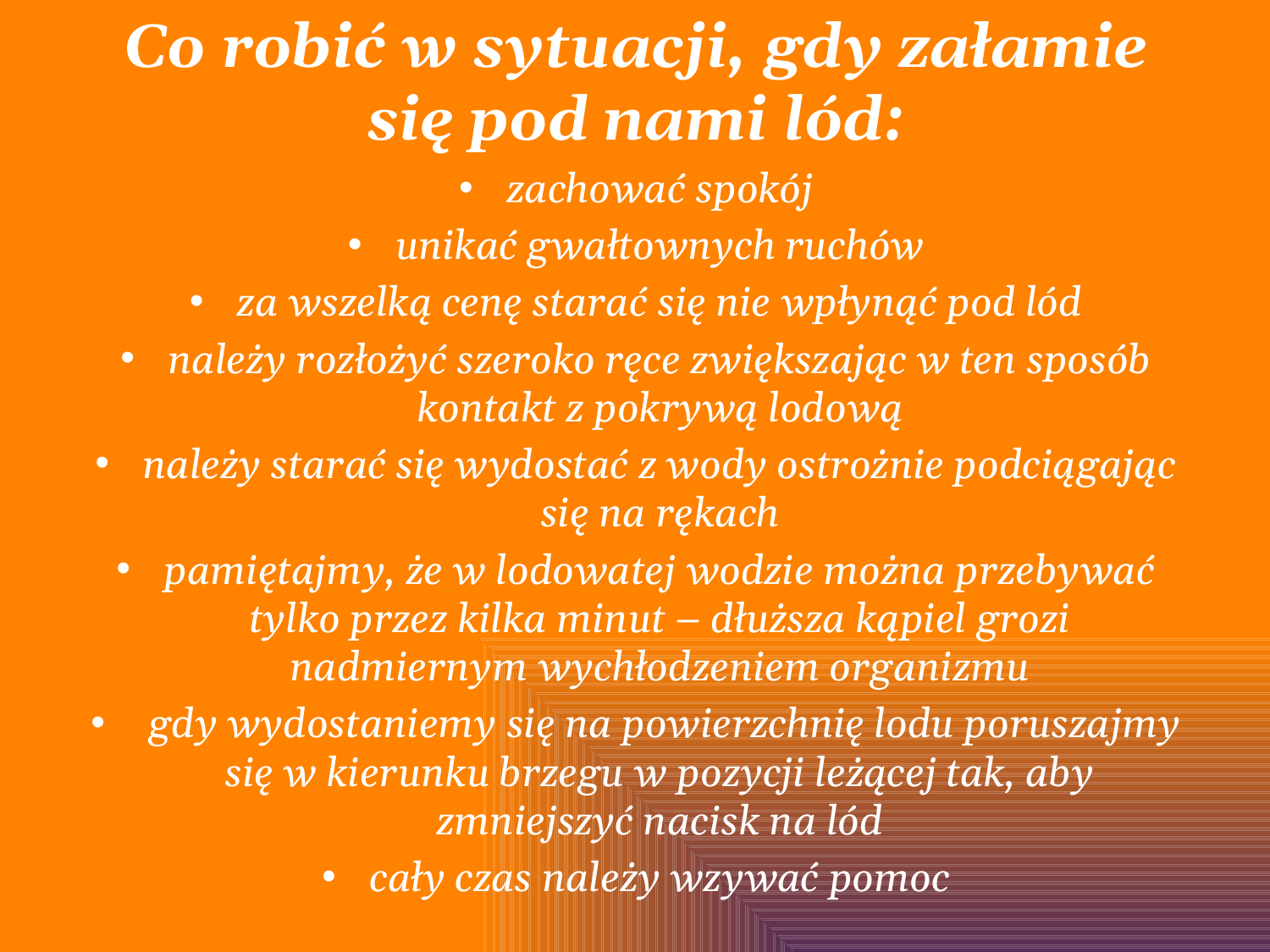

# Co robić w sytuacji, gdy załamie się pod nami lód:
zachować spokój
unikać gwałtownych ruchów
za wszelką cenę starać się nie wpłynąć pod lód
należy rozłożyć szeroko ręce zwiększając w ten sposób kontakt z pokrywą lodową
należy starać się wydostać z wody ostrożnie podciągając się na rękach
pamiętajmy, że w lodowatej wodzie można przebywać tylko przez kilka minut – dłuższa kąpiel grozi nadmiernym wychłodzeniem organizmu
 gdy wydostaniemy się na powierzchnię lodu poruszajmy się w kierunku brzegu w pozycji leżącej tak, aby zmniejszyć nacisk na lód
cały czas należy wzywać pomoc